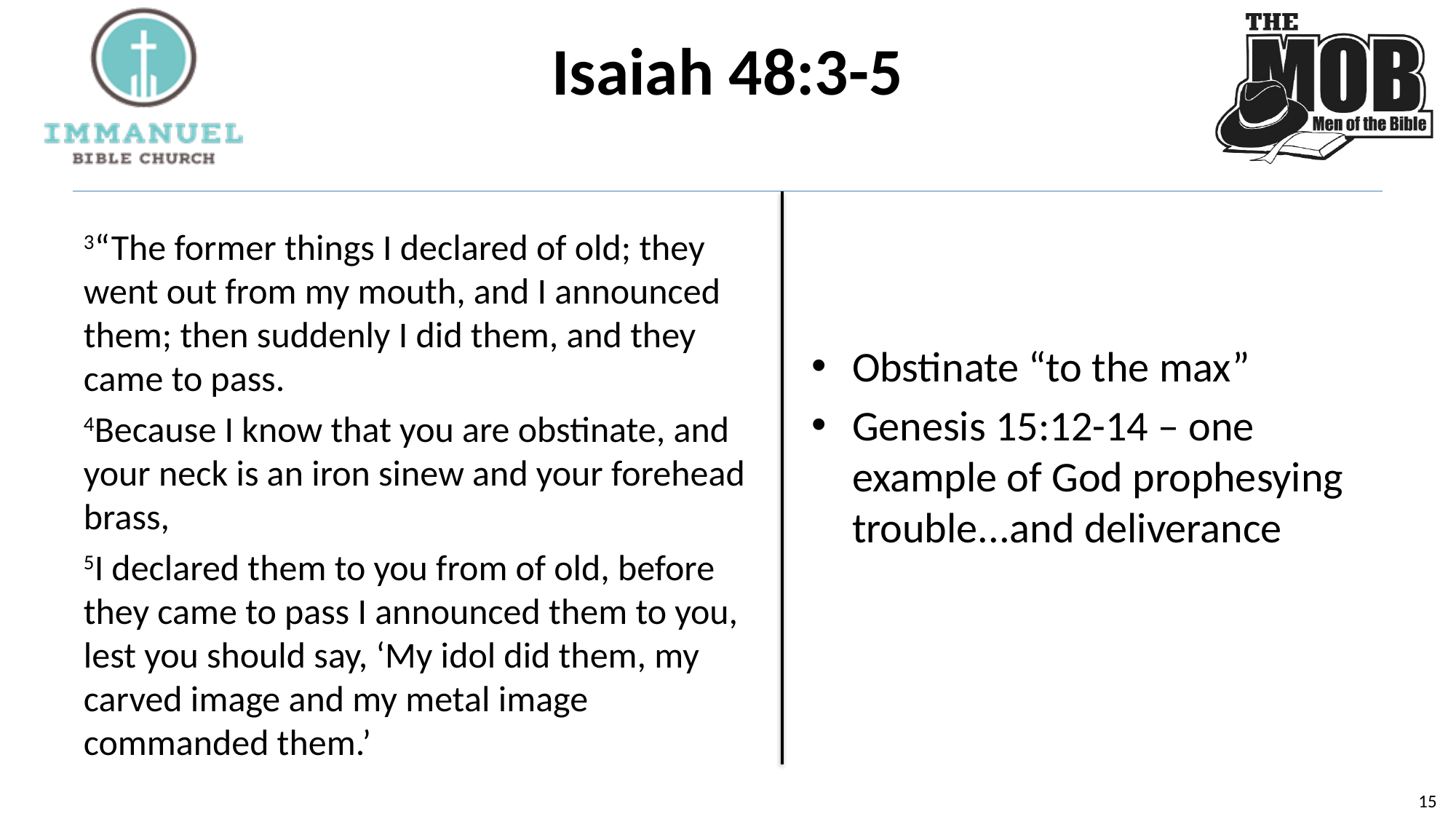

# Isaiah 48:3-5

Obstinate “to the max”
Genesis 15:12-14 – one example of God prophesying trouble...and deliverance

3“The former things I declared of old; they went out from my mouth, and I announced them; then suddenly I did them, and they came to pass.
4Because I know that you are obstinate, and your neck is an iron sinew and your forehead brass,
5I declared them to you from of old, before they came to pass I announced them to you, lest you should say, ‘My idol did them, my carved image and my metal image commanded them.’

15